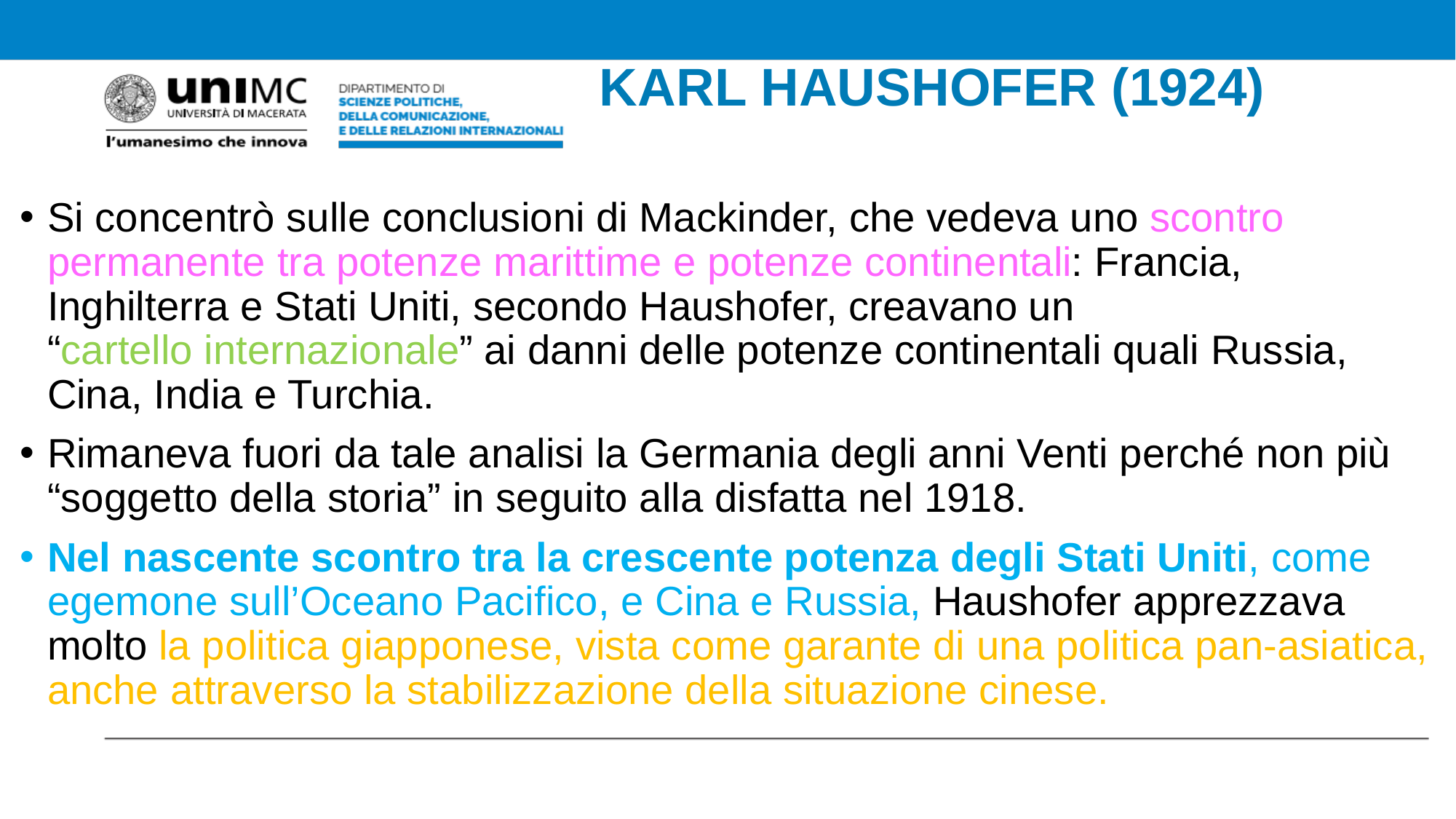

# KARL HAUSHOFER (1924)
Si concentrò sulle conclusioni di Mackinder, che vedeva uno scontro permanente tra potenze marittime e potenze continentali: Francia, Inghilterra e Stati Uniti, secondo Haushofer, creavano un “cartello internazionale” ai danni delle potenze continentali quali Russia, Cina, India e Turchia.
Rimaneva fuori da tale analisi la Germania degli anni Venti perché non più “soggetto della storia” in seguito alla disfatta nel 1918.
Nel nascente scontro tra la crescente potenza degli Stati Uniti, come egemone sull’Oceano Pacifico, e Cina e Russia, Haushofer apprezzava molto la politica giapponese, vista come garante di una politica pan-asiatica, anche attraverso la stabilizzazione della situazione cinese.